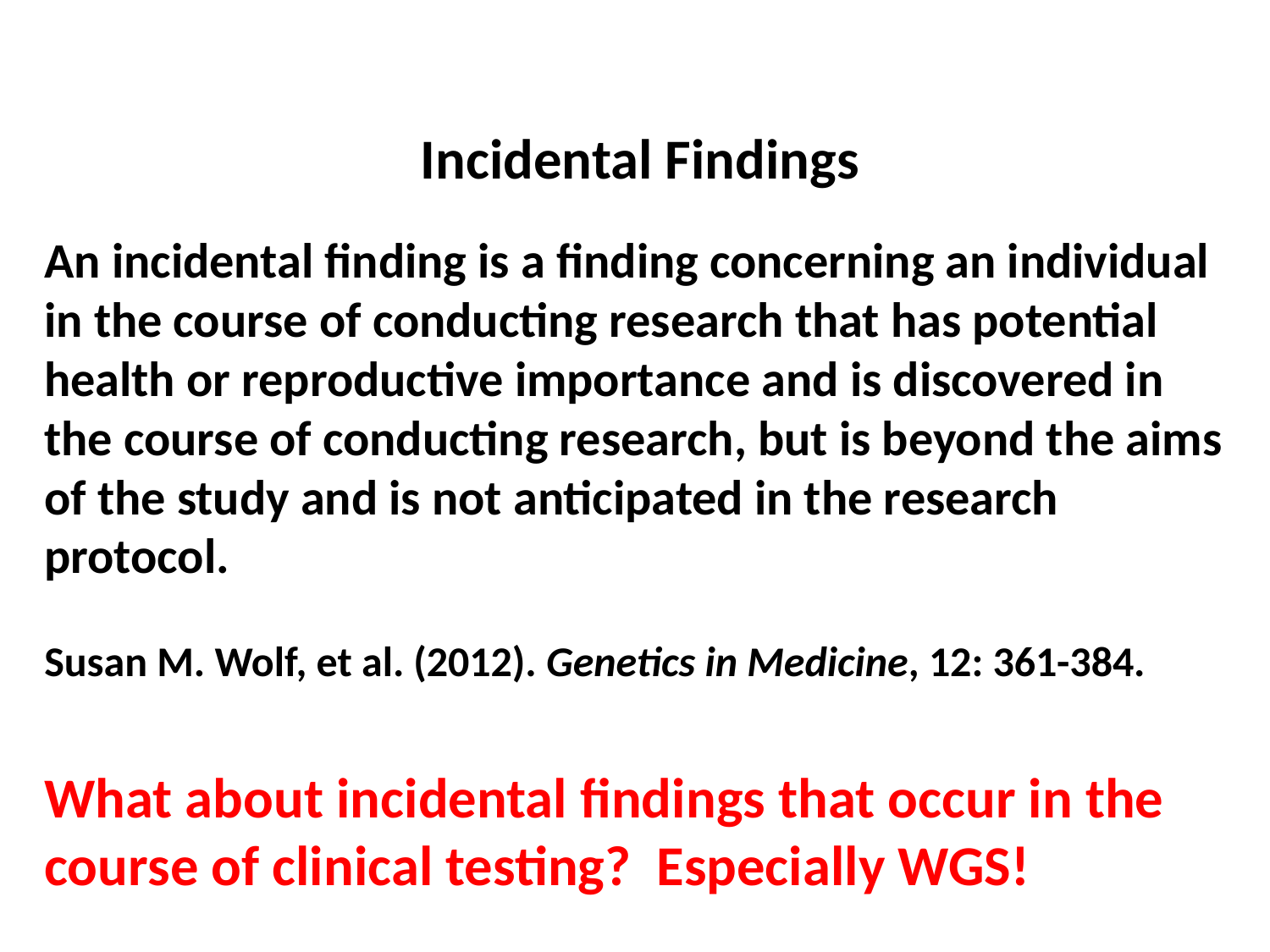

Incidental Findings

An incidental finding is a finding concerning an individual in the course of conducting research that has potential health or reproductive importance and is discovered in the course of conducting research, but is beyond the aims of the study and is not anticipated in the research protocol.

Susan M. Wolf, et al. (2012). Genetics in Medicine, 12: 361-384.

What about incidental findings that occur in the course of clinical testing?  Especially WGS!